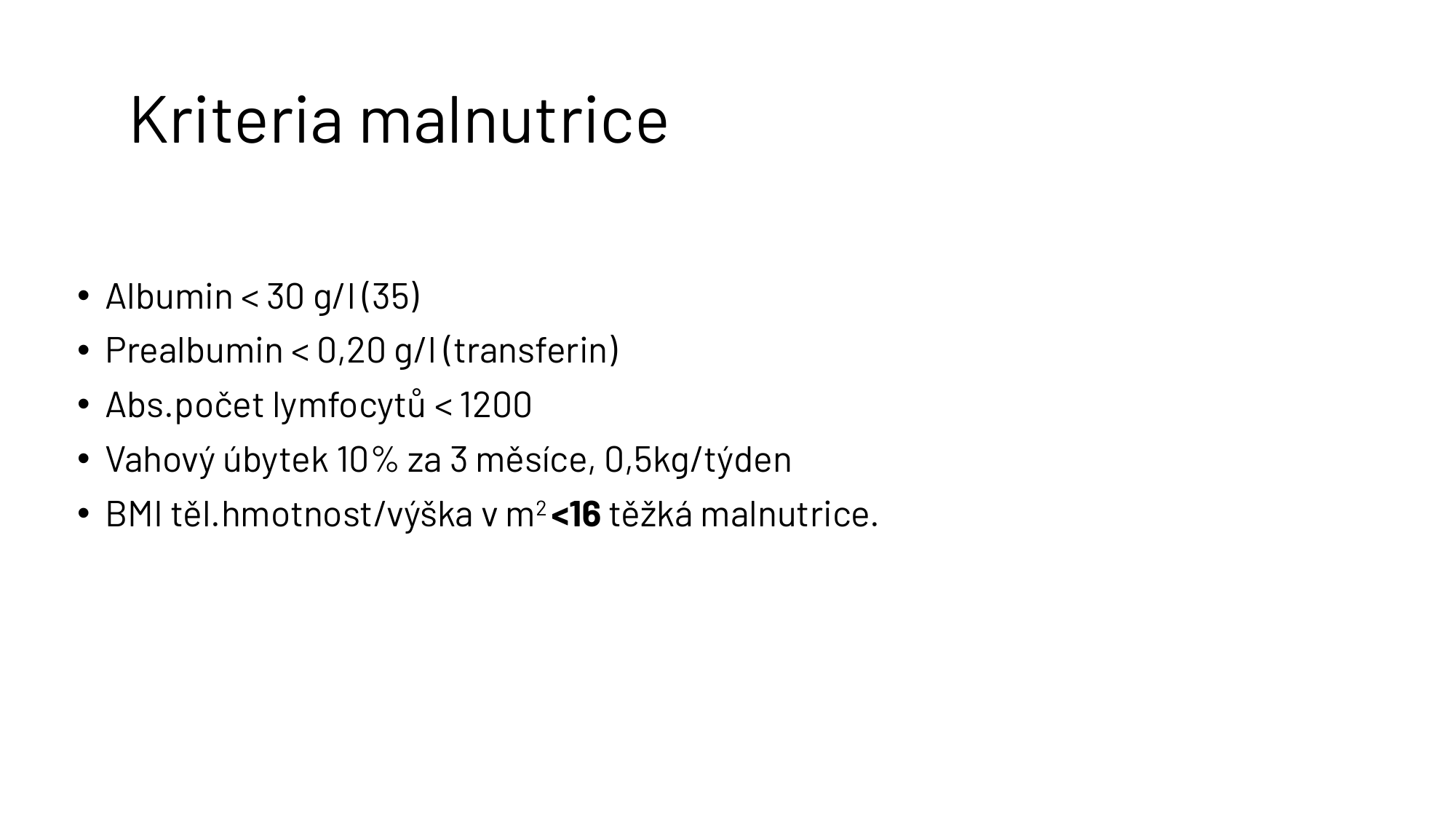

# Kriteria malnutrice
Albumin < 30 g/l (35)
Prealbumin < 0,20 g/l (transferin)
Abs.počet lymfocytů < 1200
Vahový úbytek 10% za 3 měsíce, 0,5kg/týden
BMI těl.hmotnost/výška v m2 <16 těžká malnutrice.